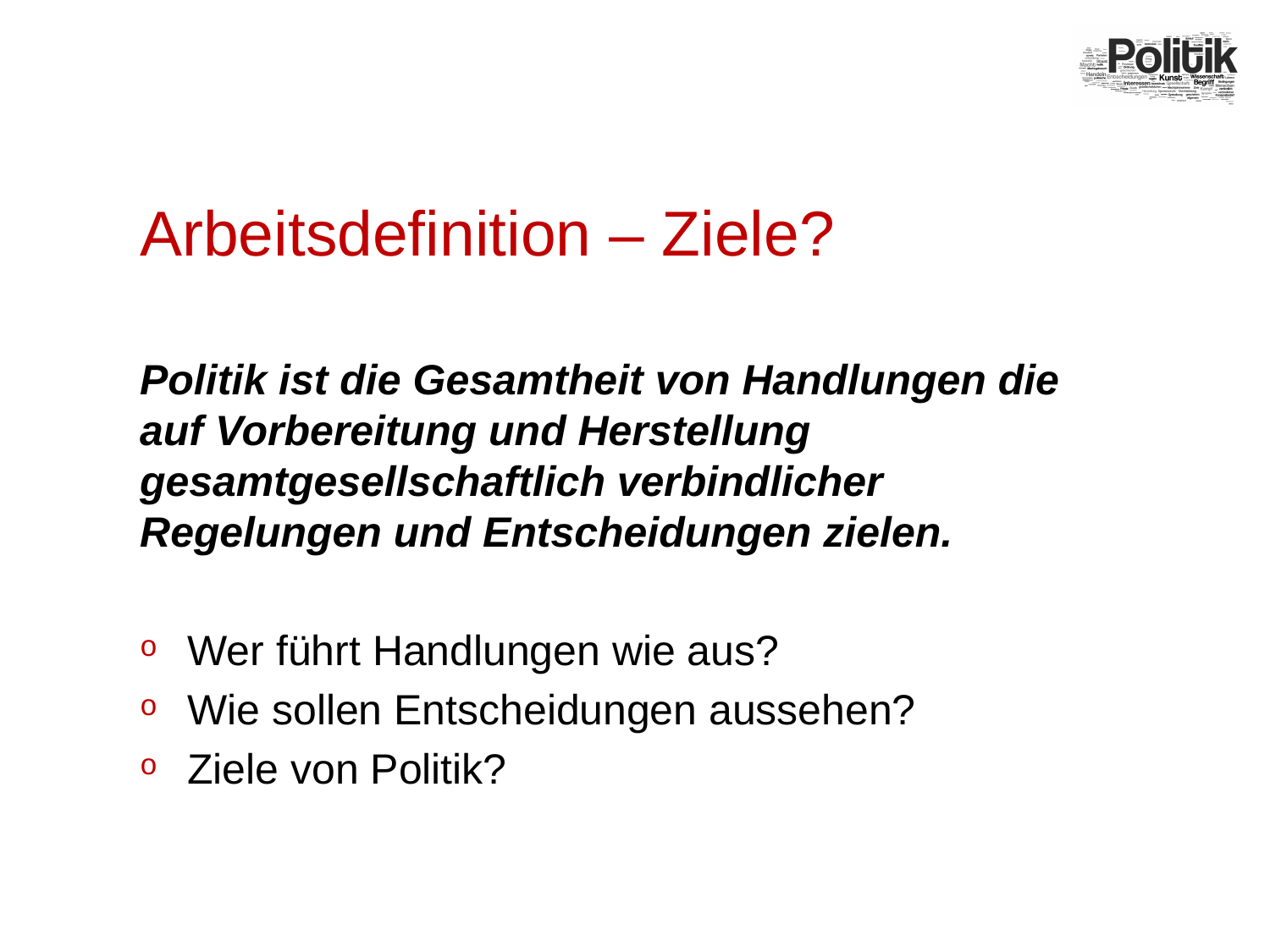

# Arbeitsdefinition – Ziele?
Politik ist die Gesamtheit von Handlungen die auf Vorbereitung und Herstellung gesamtgesellschaftlich verbindlicher Regelungen und Entscheidungen zielen.

Wer führt Handlungen wie aus?
Wie sollen Entscheidungen aussehen?
Ziele von Politik?